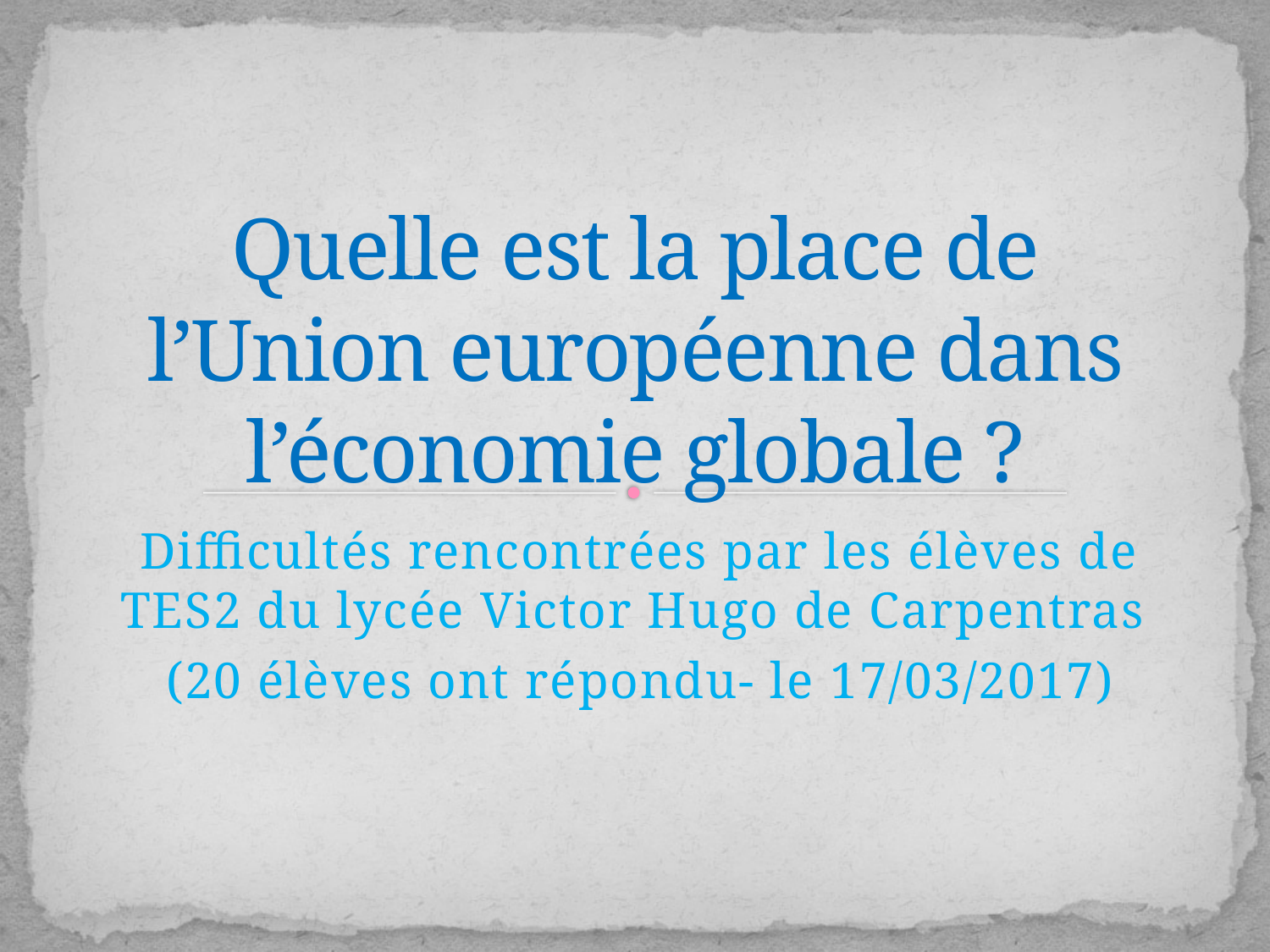

# Quelle est la place de l’Union européenne dans l’économie globale ?
Difficultés rencontrées par les élèves de TES2 du lycée Victor Hugo de Carpentras
(20 élèves ont répondu- le 17/03/2017)